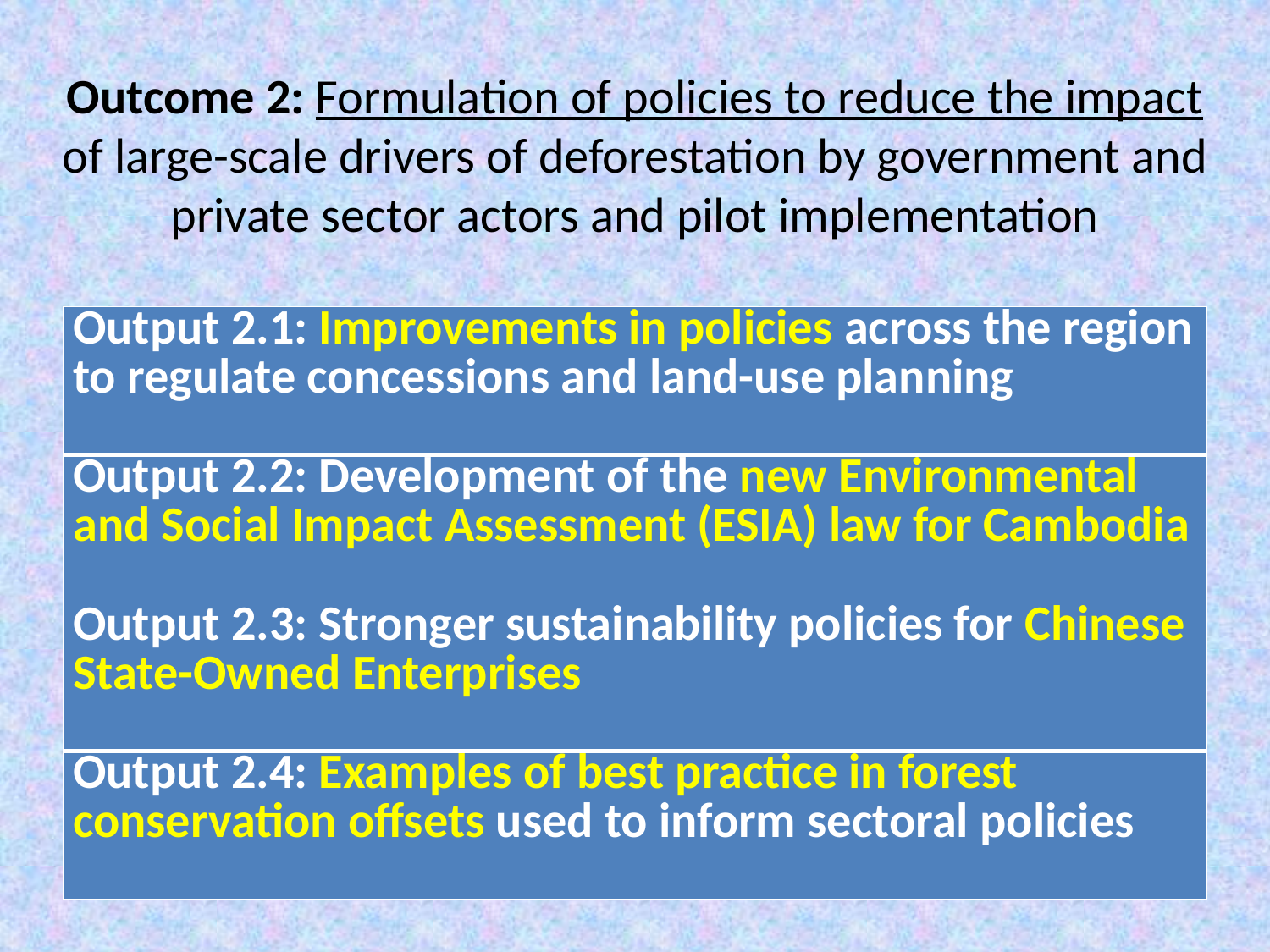

# Outcome 2: Formulation of policies to reduce the impact of large-scale drivers of deforestation by government and private sector actors and pilot implementation
| Output 2.1: Improvements in policies across the region to regulate concessions and land-use planning |
| --- |
| Output 2.2: Development of the new Environmental and Social Impact Assessment (ESIA) law for Cambodia |
| Output 2.3: Stronger sustainability policies for Chinese State-Owned Enterprises |
| Output 2.4: Examples of best practice in forest conservation offsets used to inform sectoral policies |